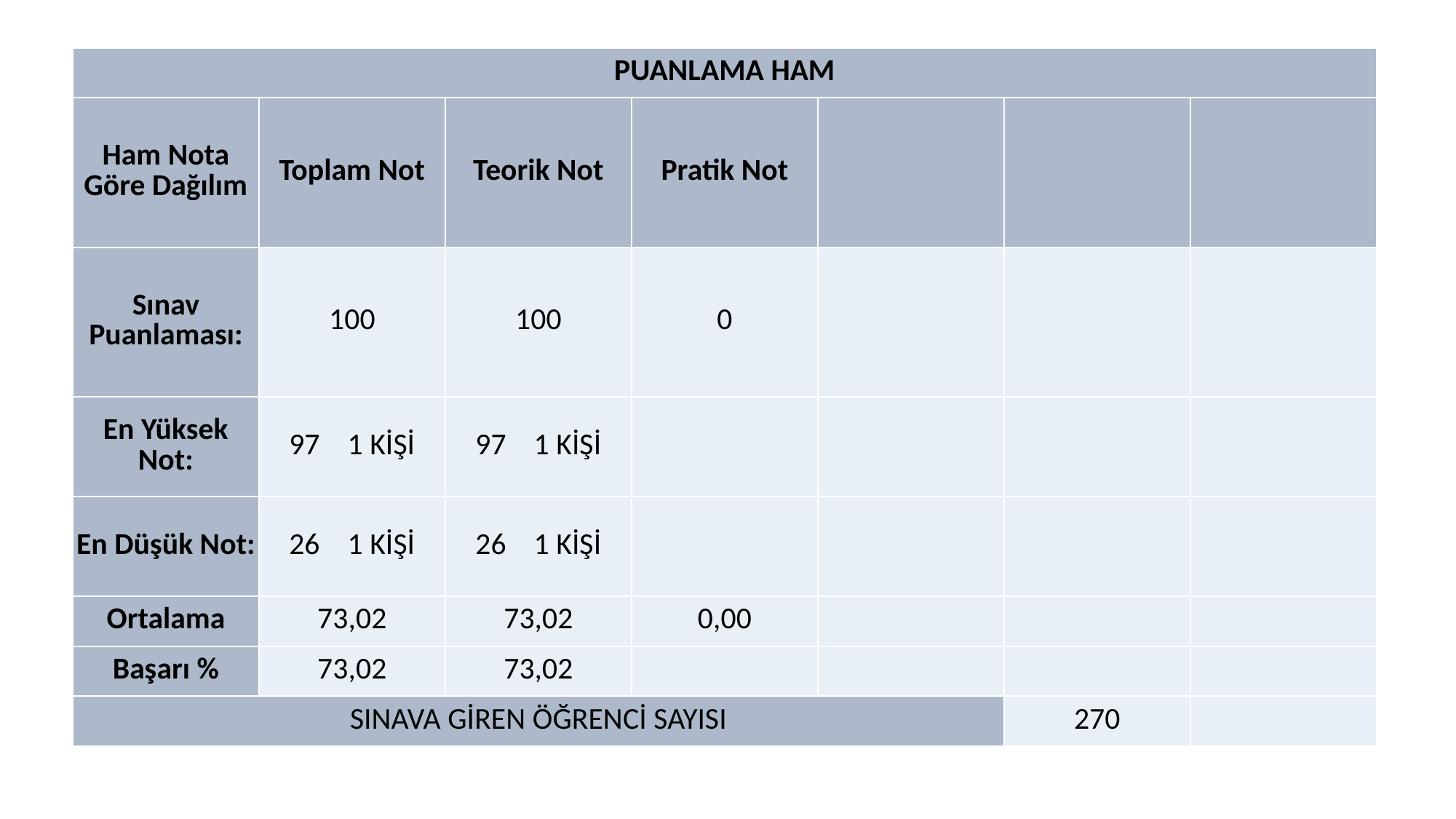

| PUANLAMA HAM |  |  |  |  |  |  |
| --- | --- | --- | --- | --- | --- | --- |
| Ham Nota Göre Dağılım | Toplam Not | Teorik Not | Pratik Not |  |  |  |
| Sınav Puanlaması: | 100 | 100 | 0 |  |  |  |
| En Yüksek Not: | 97 1 KİŞİ | 97 1 KİŞİ |  |  |  |  |
| En Düşük Not: | 26 1 KİŞİ | 26 1 KİŞİ |  |  |  |  |
| Ortalama | 73,02 | 73,02 | 0,00 |  |  |  |
| Başarı % | 73,02 | 73,02 |  |  |  |  |
| SINAVA GİREN ÖĞRENCİ SAYISI |  |  |  |  | 270 |  |